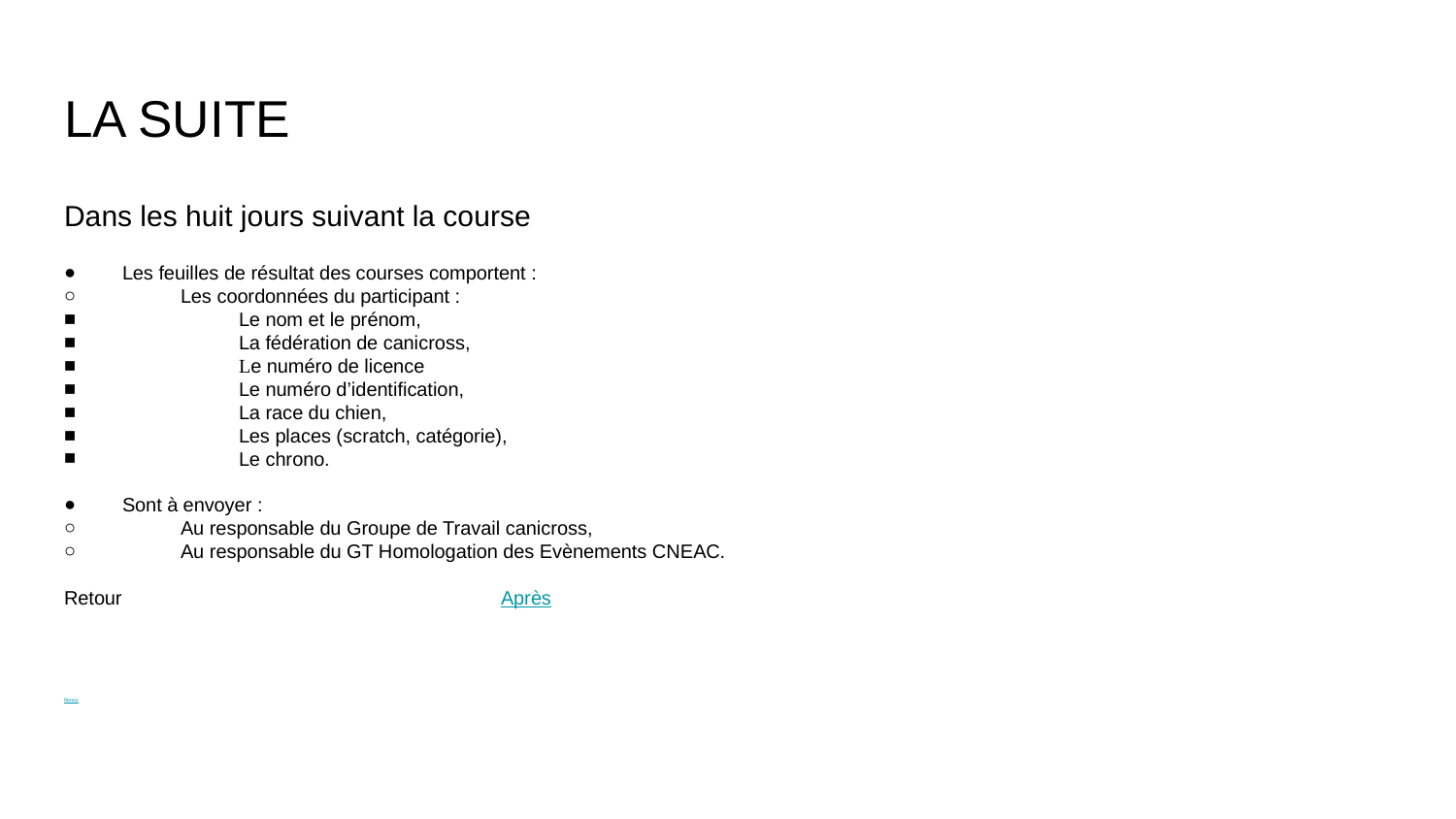

# LA SUITE
Dans les huit jours suivant la course

Les feuilles de résultat des courses comportent :
Les coordonnées du participant :
Le nom et le prénom,
La fédération de canicross,
Le numéro de licence
Le numéro d’identification,
La race du chien,
Les places (scratch, catégorie),
Le chrono.

Sont à envoyer :
Au responsable du Groupe de Travail canicross,
Au responsable du GT Homologation des Evènements CNEAC.

Retour														Après

Retour